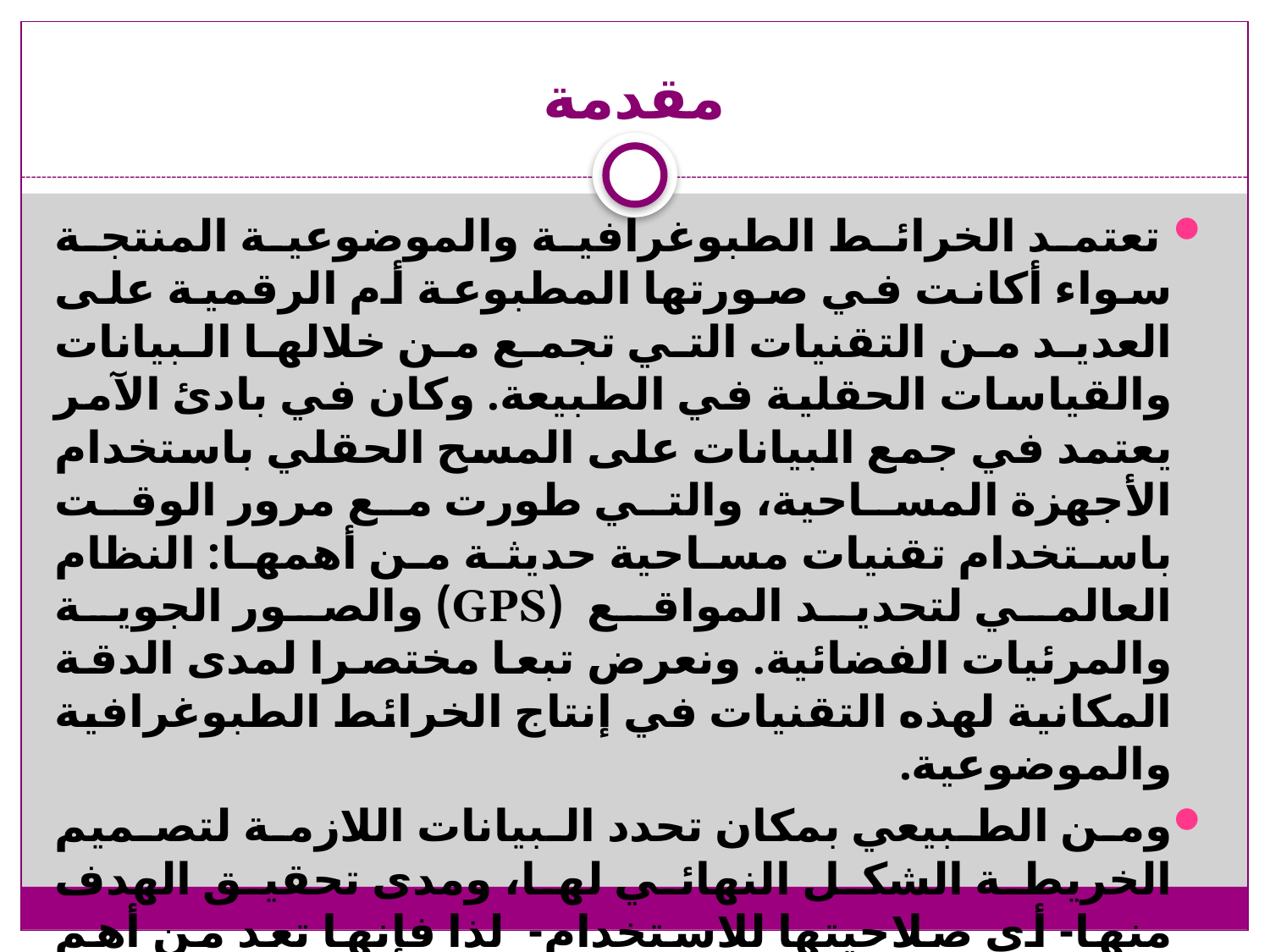

# مقدمة
 تعتمد الخرائط الطبوغرافية والموضوعية المنتجة سواء أكانت في صورتها المطبوعة أم الرقمية على العديد من التقنيات التي تجمع من خلالها البيانات والقياسات الحقلية في الطبيعة. وكان في بادئ الآمر يعتمد في جمع البيانات على المسح الحقلي باستخدام الأجهزة المساحية، والتي طورت مع مرور الوقت باستخدام تقنيات مساحية حديثة من أهمها: النظام العالمي لتحديد المواقع  (GPS) والصور الجوية والمرئيات الفضائية. ونعرض تبعا مختصرا لمدى الدقة المكانية لهذه التقنيات في إنتاج الخرائط الطبوغرافية والموضوعية.
ومن الطبيعي بمكان تحدد البيانات اللازمة لتصميم الخريطة الشكل النهائي لها، ومدى تحقيق الهدف منها- أي صلاحيتها للاستخدام-  لذا فإنها تعد من أهم مراحل تصميم الخرائط. وتشتمل تلك المرحلة على معرفة وتحديد مصادر البيانات والمعلومات المطلوبة ثم جمعها وتقديمها. وينبغي في تلك المرحلة مراعاة عدد من النقاط يجب القيام بها.
.